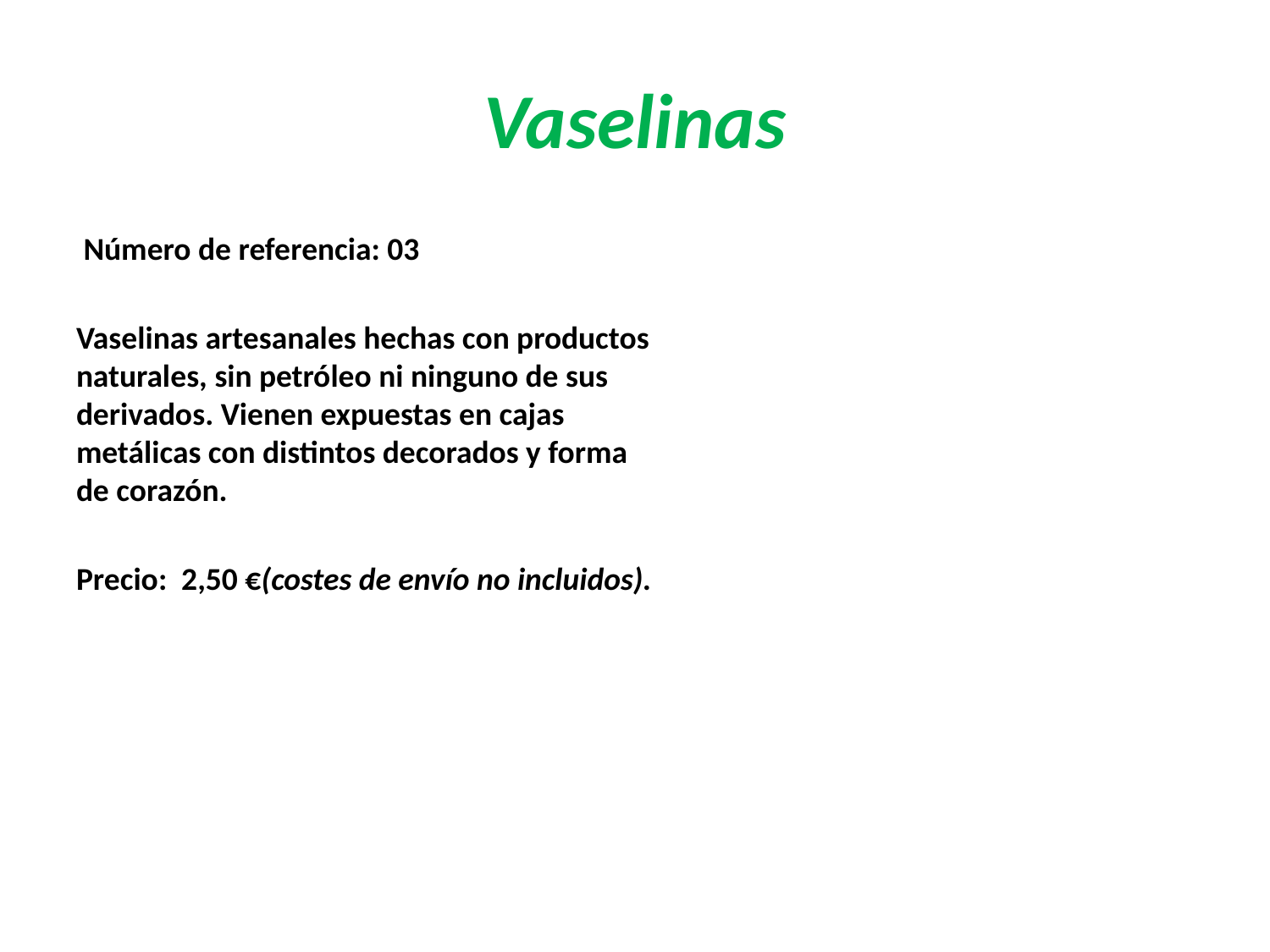

# Vaselinas
 Número de referencia: 03

Vaselinas artesanales hechas con productos naturales, sin petróleo ni ninguno de sus derivados. Vienen expuestas en cajas metálicas con distintos decorados y forma de corazón.

Precio:  2,50 €(costes de envío no incluidos).